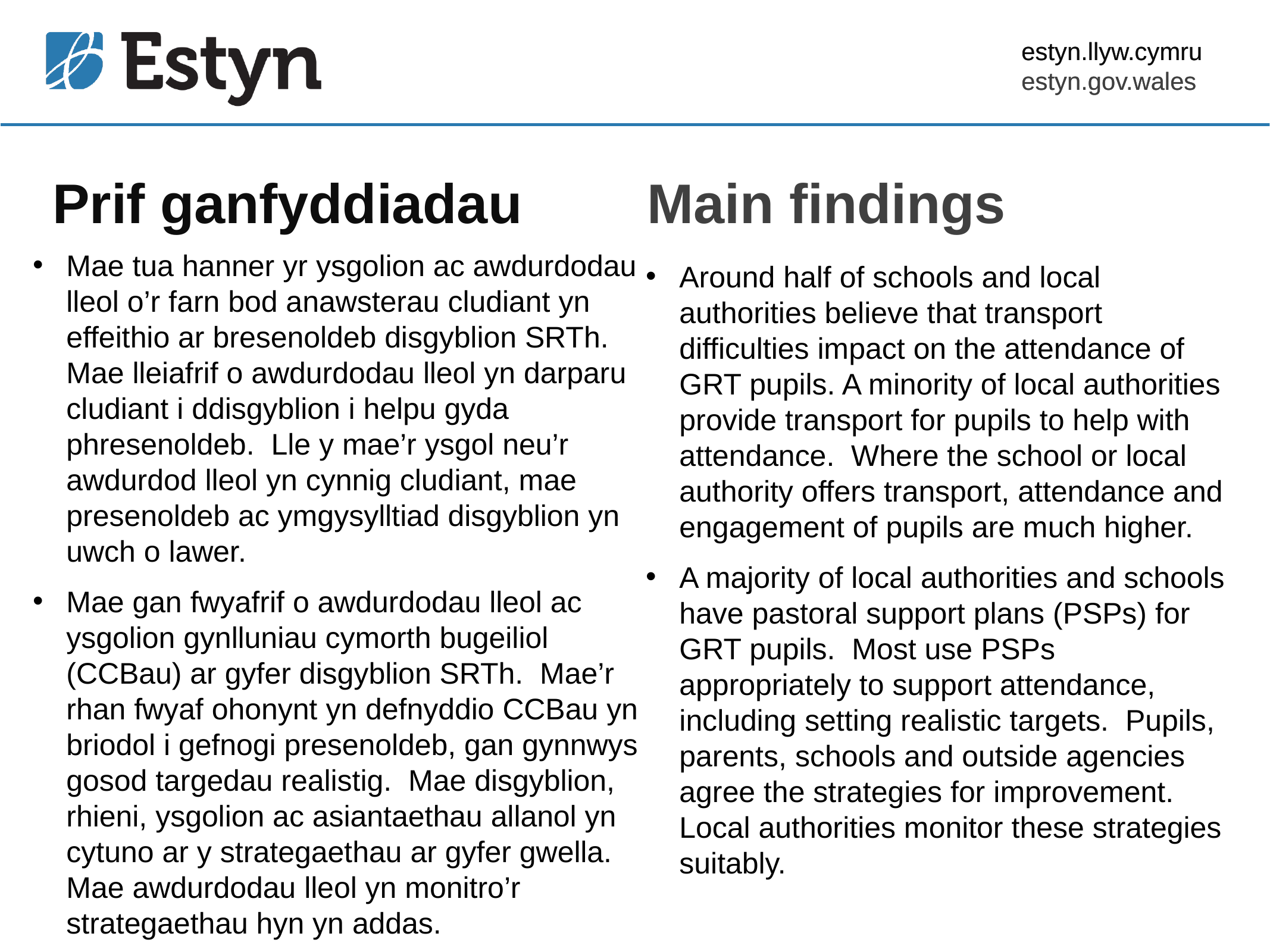

estyn.llyw.cymru
estyn.gov.wales
# Prif ganfyddiadau
Main findings
Mae tua hanner yr ysgolion ac awdurdodau lleol o’r farn bod anawsterau cludiant yn effeithio ar bresenoldeb disgyblion SRTh. Mae lleiafrif o awdurdodau lleol yn darparu cludiant i ddisgyblion i helpu gyda phresenoldeb.  Lle y mae’r ysgol neu’r awdurdod lleol yn cynnig cludiant, mae presenoldeb ac ymgysylltiad disgyblion yn uwch o lawer.
Mae gan fwyafrif o awdurdodau lleol ac ysgolion gynlluniau cymorth bugeiliol (CCBau) ar gyfer disgyblion SRTh.  Mae’r rhan fwyaf ohonynt yn defnyddio CCBau yn briodol i gefnogi presenoldeb, gan gynnwys gosod targedau realistig.  Mae disgyblion, rhieni, ysgolion ac asiantaethau allanol yn cytuno ar y strategaethau ar gyfer gwella.  Mae awdurdodau lleol yn monitro’r strategaethau hyn yn addas.
Around half of schools and local authorities believe that transport difficulties impact on the attendance of GRT pupils. A minority of local authorities provide transport for pupils to help with attendance.  Where the school or local authority offers transport, attendance and engagement of pupils are much higher.
A majority of local authorities and schools have pastoral support plans (PSPs) for GRT pupils.  Most use PSPs appropriately to support attendance, including setting realistic targets.  Pupils, parents, schools and outside agencies agree the strategies for improvement.  Local authorities monitor these strategies suitably.